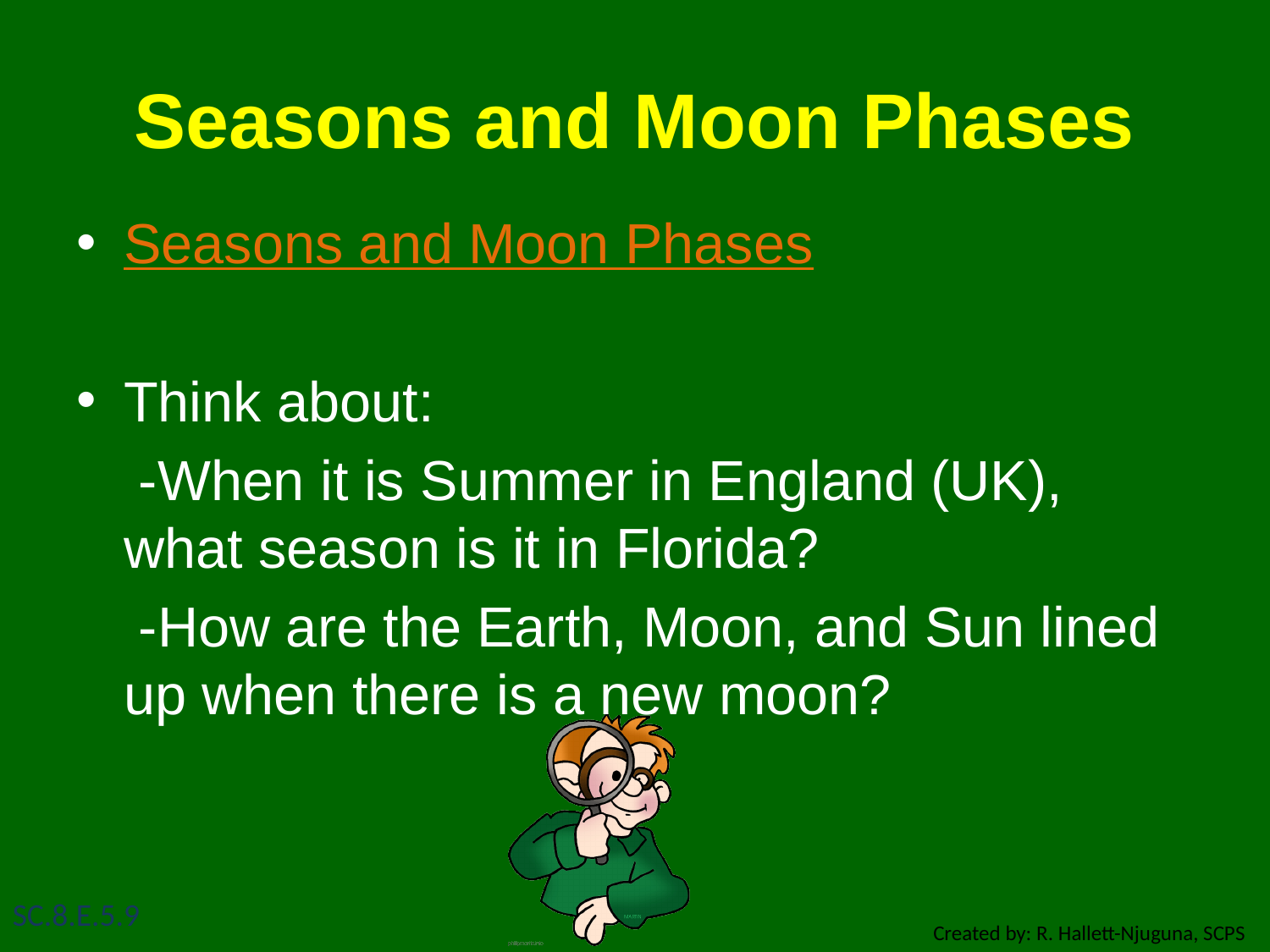

# Seasons and Moon Phases
Seasons and Moon Phases

Think about:
    -When it is Summer in England (UK), what season is it in Florida?
    -How are the Earth, Moon, and Sun lined up when there is a new moon?

SC.8.E.5.9